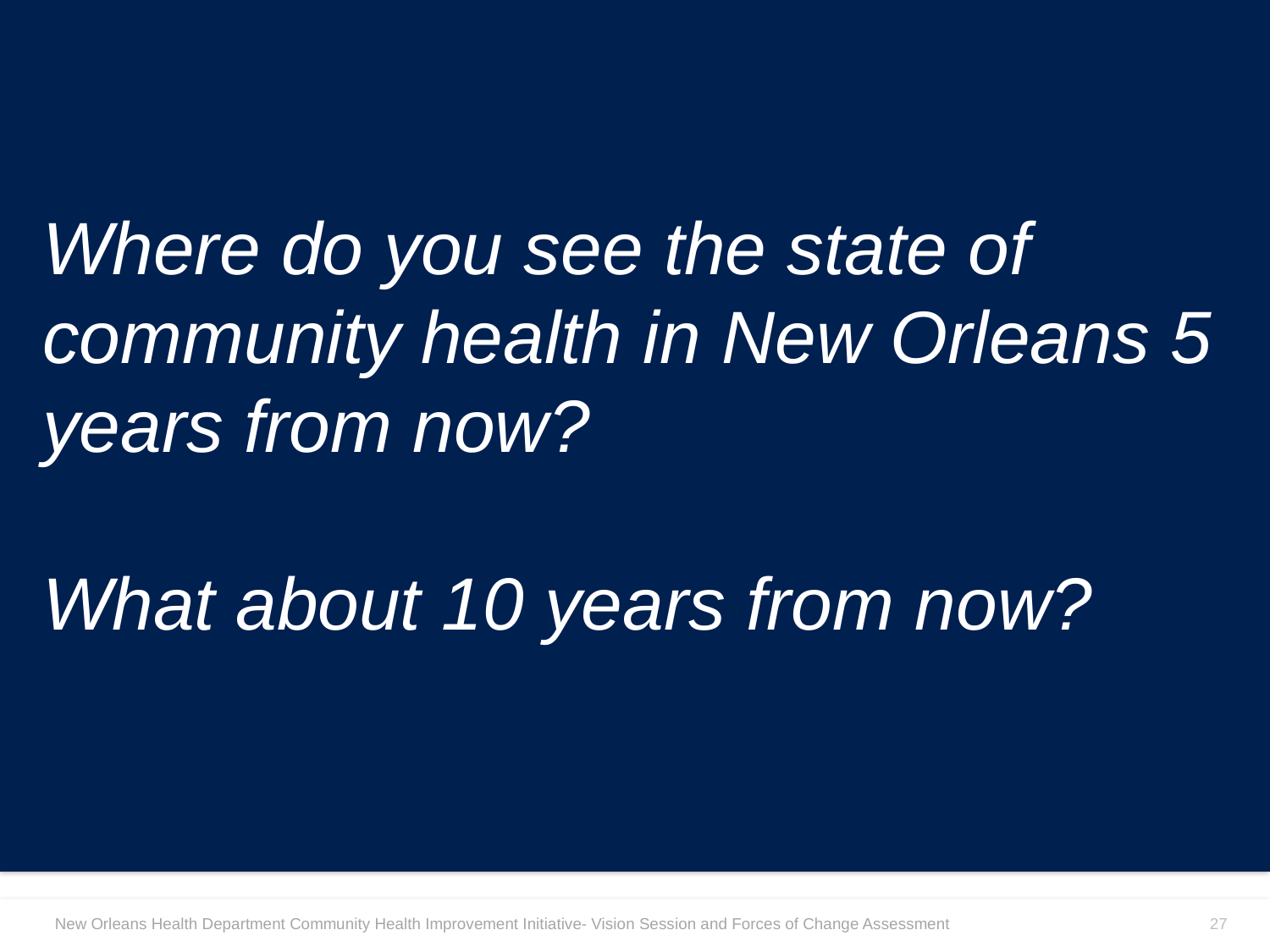

# Where do you see the state of community health in New Orleans 5 years from now? What about 10 years from now?
27
New Orleans Health Department Community Health Improvement Initiative- Vision Session and Forces of Change Assessment